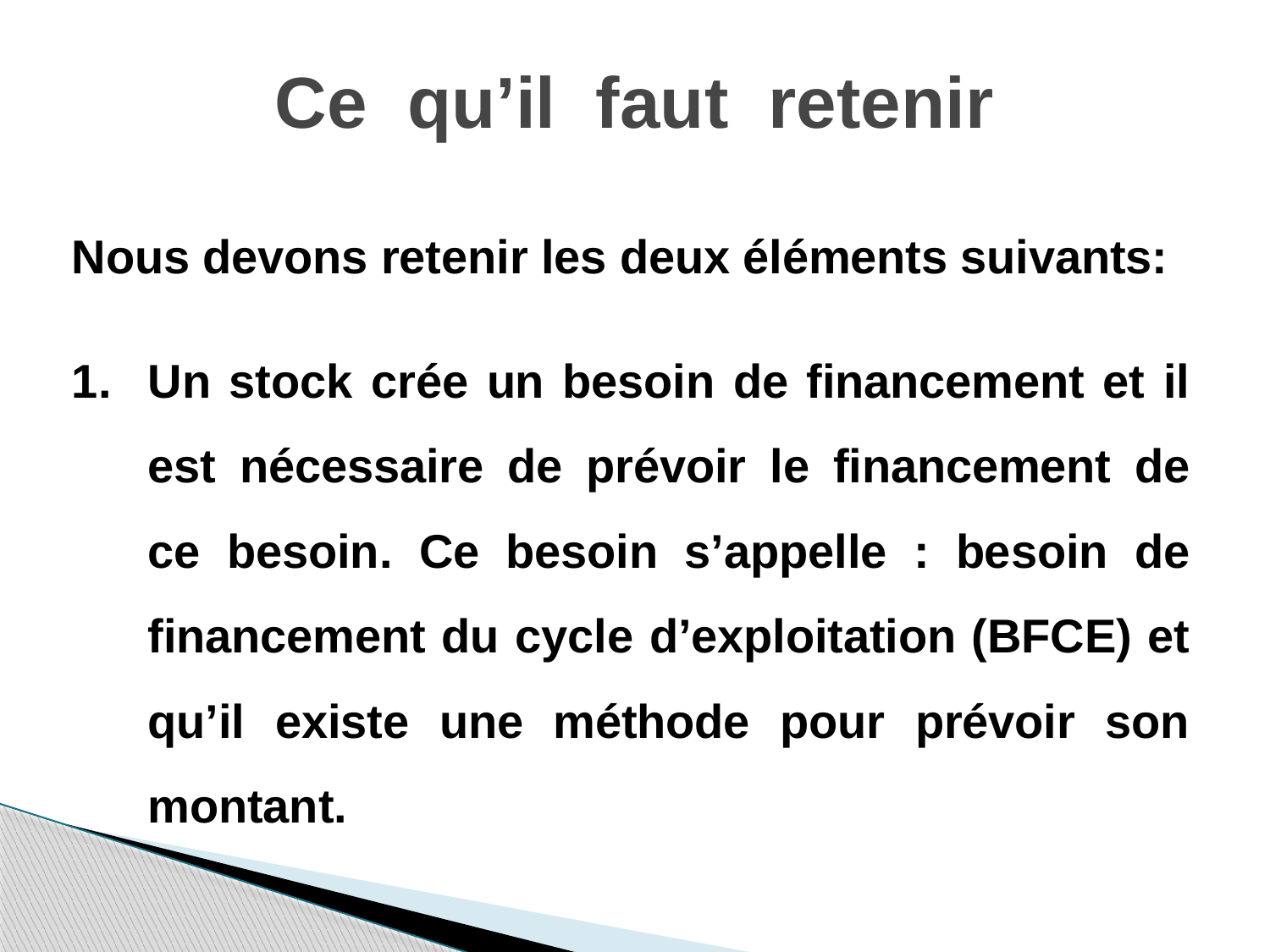

# Ce  qu’il  faut  retenir
Nous devons retenir les deux éléments suivants:

Un stock crée un besoin de financement et il est nécessaire de prévoir le financement de ce besoin. Ce besoin s’appelle : besoin de financement du cycle d’exploitation (BFCE) et qu’il existe une méthode pour prévoir son montant.